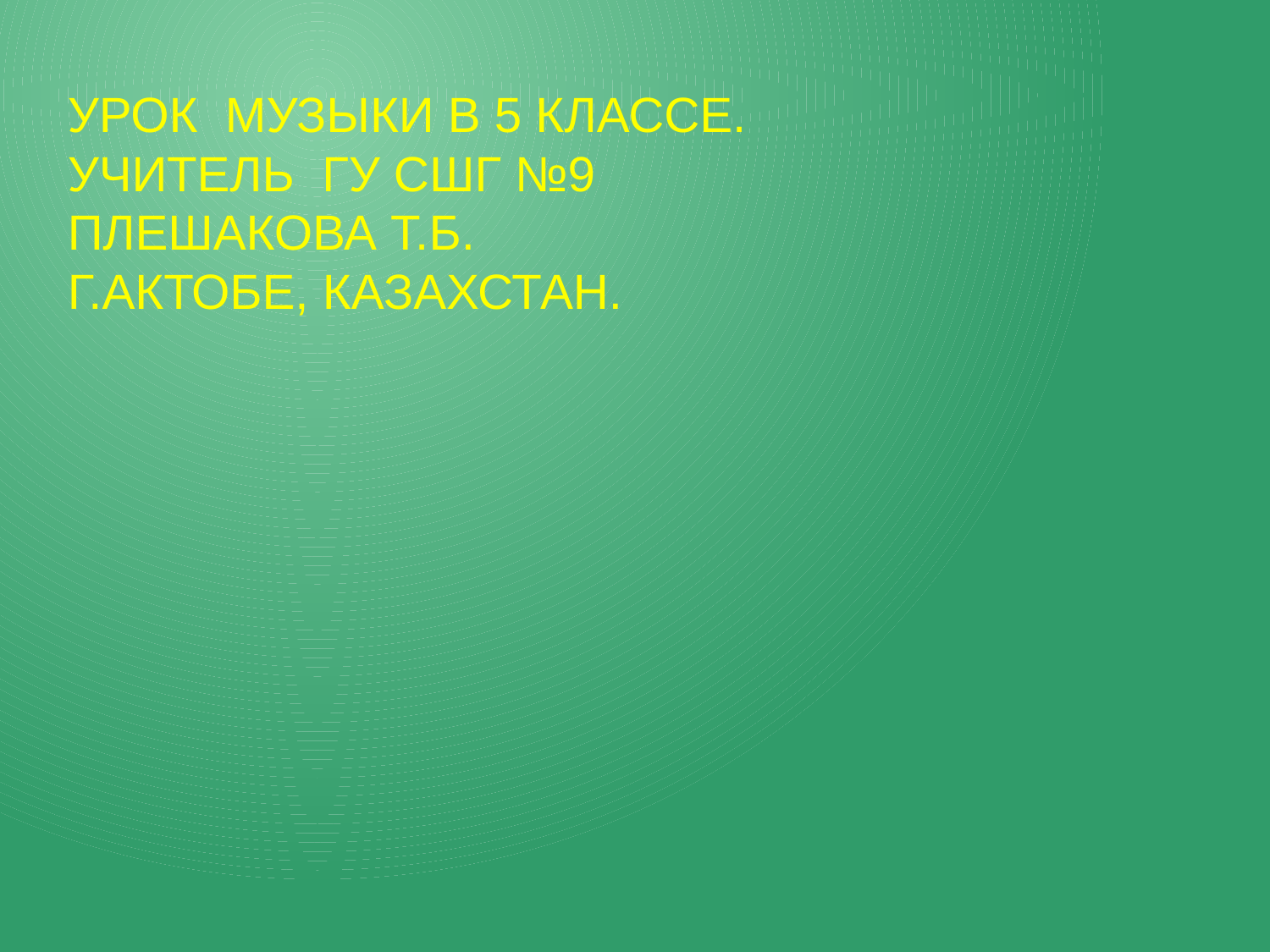

# Урок  музыки в 5 классе. Учитель  гу сшг №9 плешакова т.б. г.Актобе, казахстан.